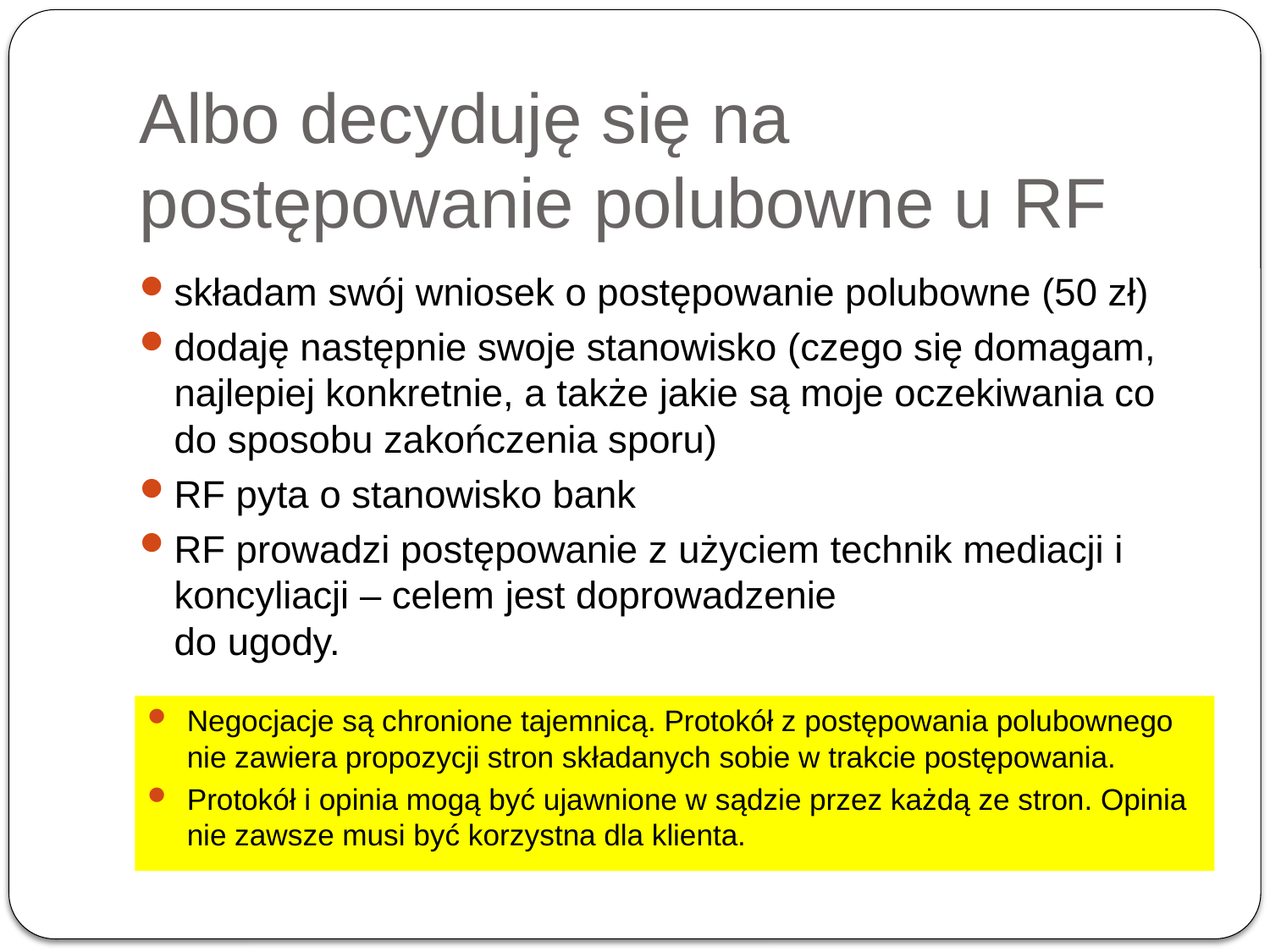

# Albo decyduję się na postępowanie polubowne u RF
składam swój wniosek o postępowanie polubowne (50 zł)
dodaję następnie swoje stanowisko (czego się domagam, najlepiej konkretnie, a także jakie są moje oczekiwania co do sposobu zakończenia sporu)
RF pyta o stanowisko bank
RF prowadzi postępowanie z użyciem technik mediacji i koncyliacji – celem jest doprowadzenie
do ugody.
Negocjacje są chronione tajemnicą. Protokół z postępowania polubownego nie zawiera propozycji stron składanych sobie w trakcie postępowania.
Protokół i opinia mogą być ujawnione w sądzie przez każdą ze stron. Opinia nie zawsze musi być korzystna dla klienta.